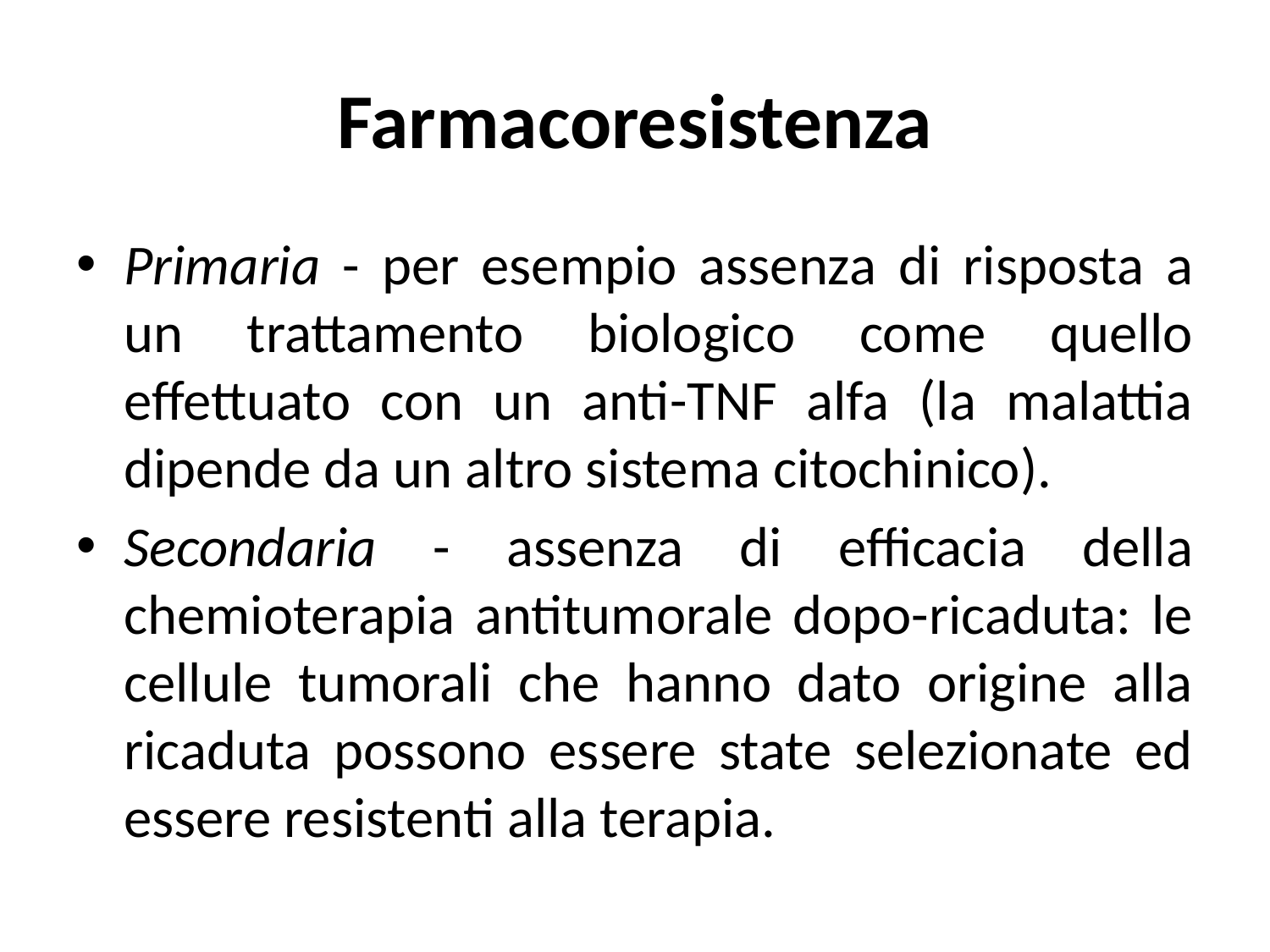

# Farmacoresistenza
Primaria - per esempio assenza di risposta a un trattamento biologico come quello effettuato con un anti-TNF alfa (la malattia dipende da un altro sistema citochinico).
Secondaria - assenza di efficacia della chemioterapia antitumorale dopo-ricaduta: le cellule tumorali che hanno dato origine alla ricaduta possono essere state selezionate ed essere resistenti alla terapia.